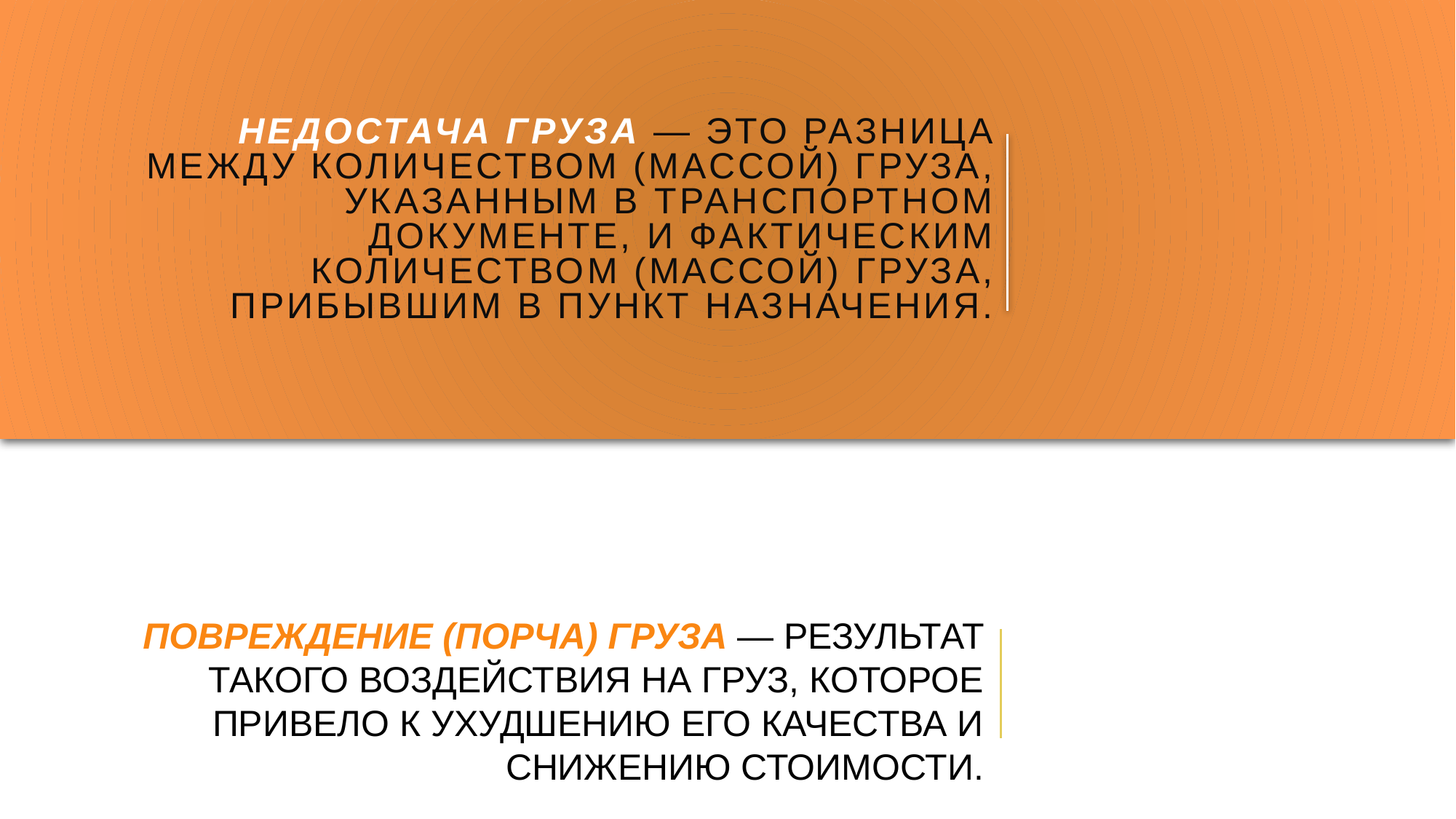

# Недостача груза — это разница между количеством (массой) груза, указанным в транспортном документе, и фактическим количеством (массой) груза, прибывшим в пункт назначения.
 Повреждение (порча) груза — результат такого воздействия на груз, которое привело к ухудшению его качества и снижению стоимости.